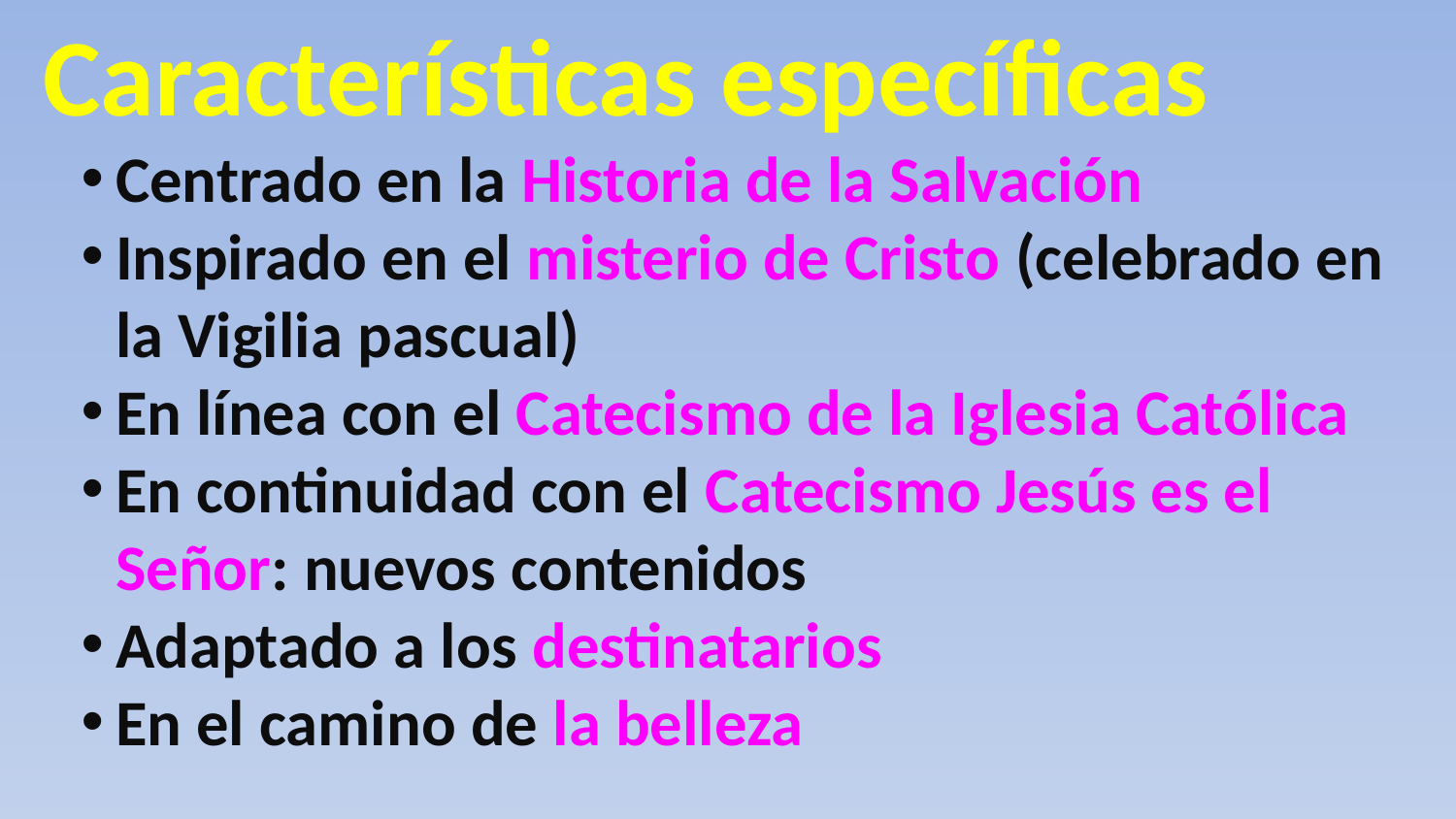

Características específicas
Centrado en la Historia de la Salvación
Inspirado en el misterio de Cristo (celebrado en la Vigilia pascual)
En línea con el Catecismo de la Iglesia Católica
En continuidad con el Catecismo Jesús es el Señor: nuevos contenidos
Adaptado a los destinatarios
En el camino de la belleza